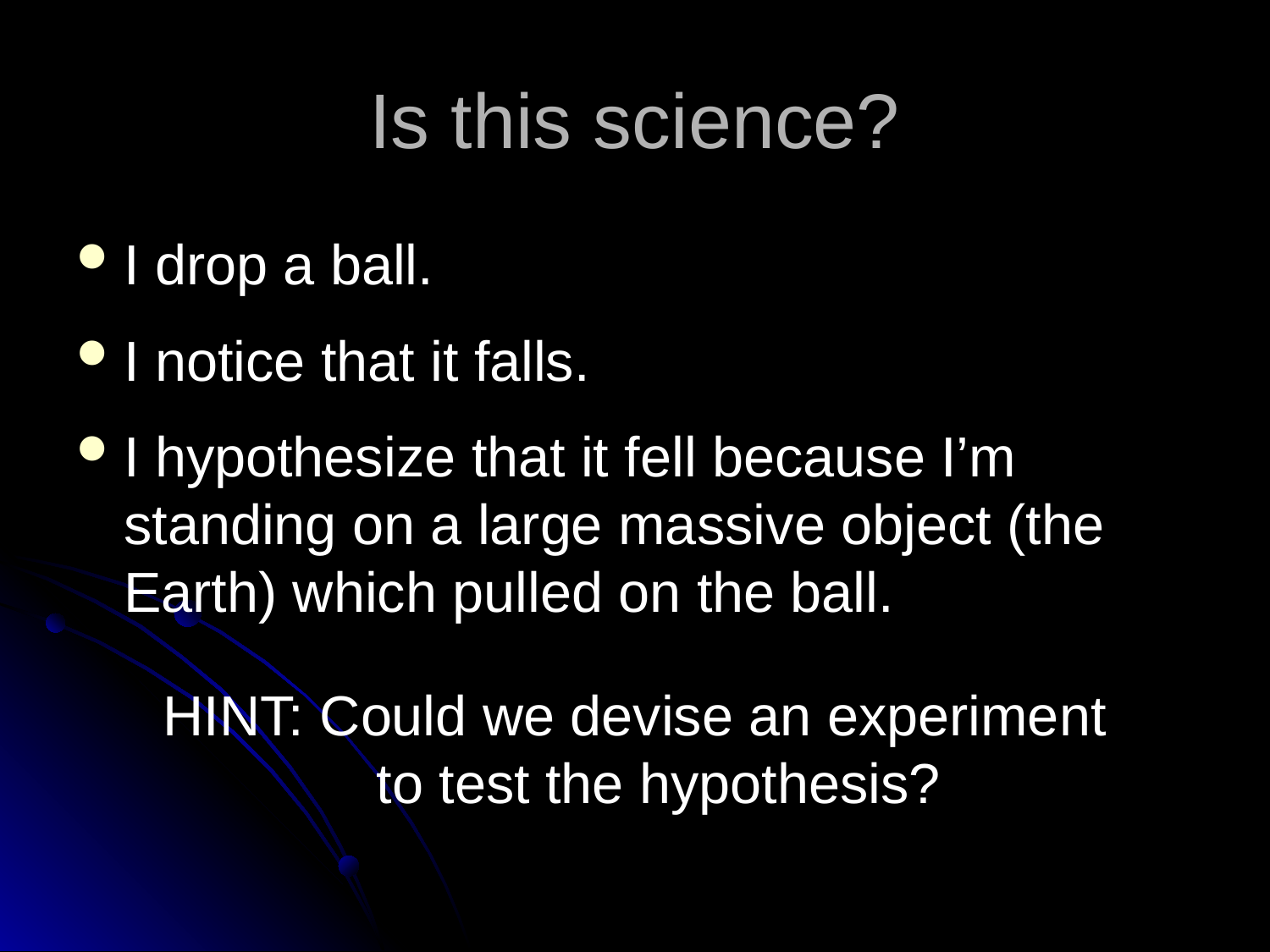

# Is this science?
I drop a ball.
I notice that it falls.
I hypothesize that it fell because I’m standing on a large massive object (the Earth) which pulled on the ball.
HINT: Could we devise an experiment
to test the hypothesis?